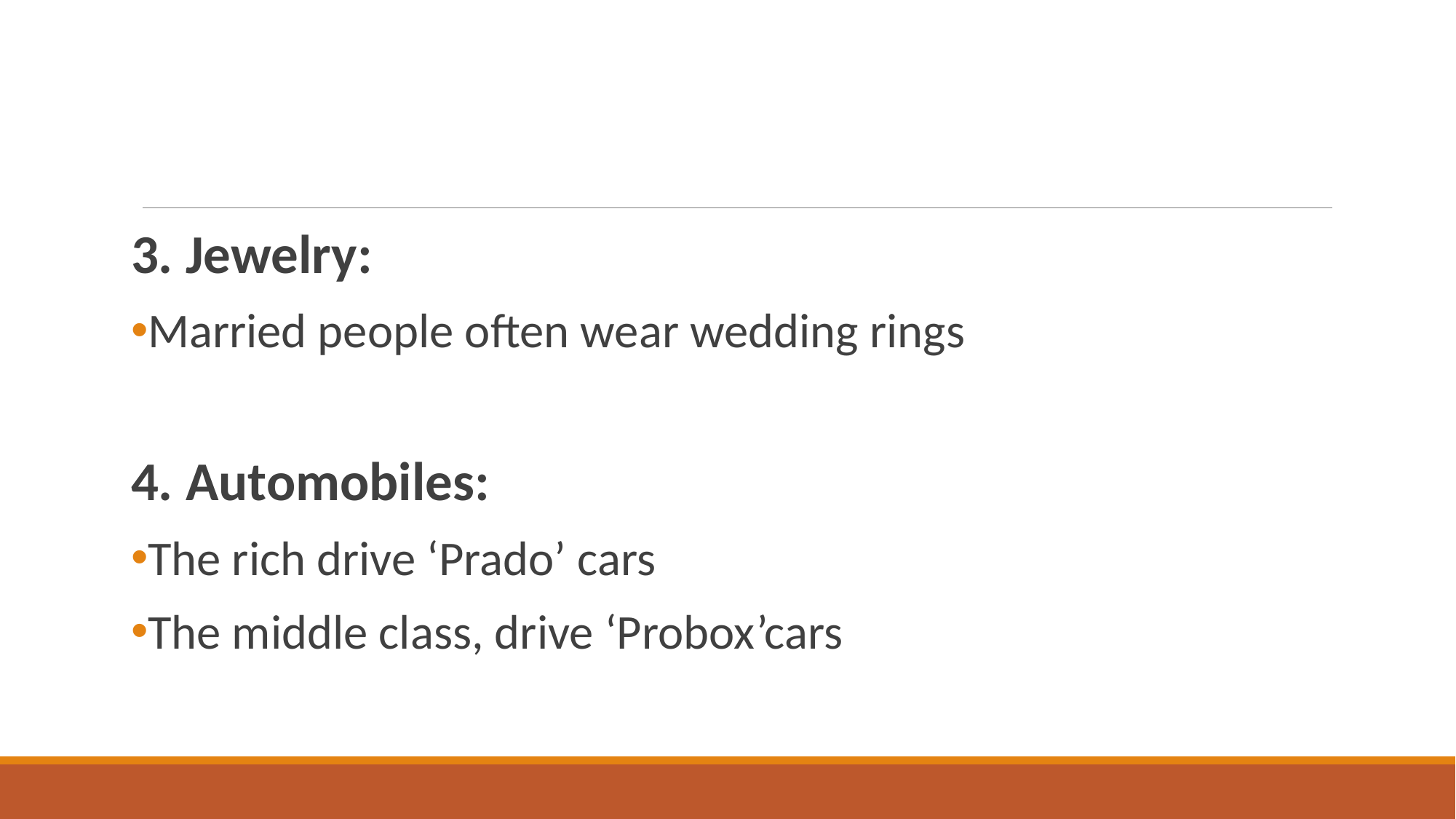

#
3. Jewelry:
Married people often wear wedding rings

4. Automobiles:
The rich drive ‘Prado’ cars
The middle class, drive ‘Probox’cars